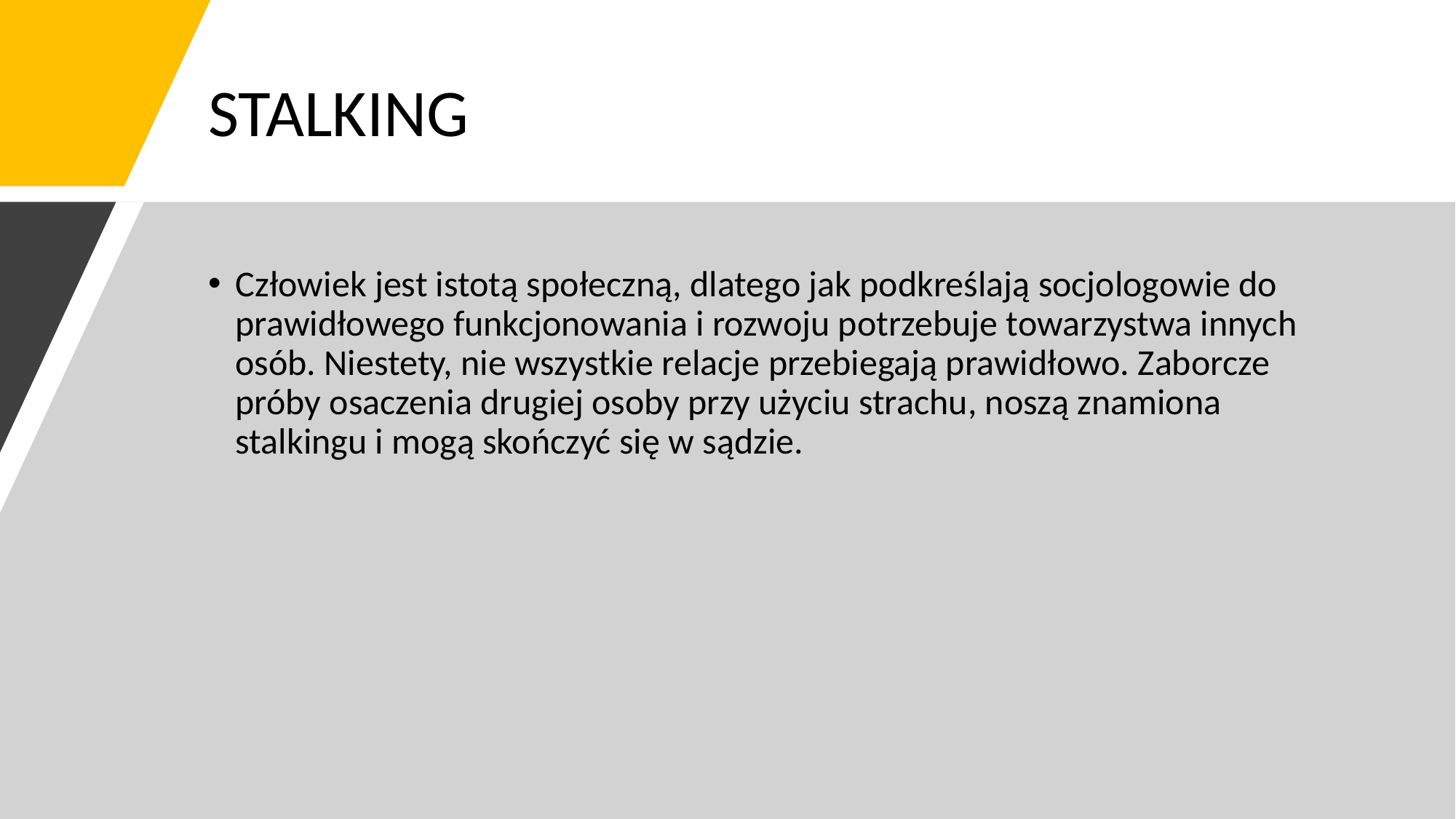

# STALKING

Człowiek jest istotą społeczną, dlatego jak podkreślają socjologowie do prawidłowego funkcjonowania i rozwoju potrzebuje towarzystwa innych osób. Niestety, nie wszystkie relacje przebiegają prawidłowo. Zaborcze próby osaczenia drugiej osoby przy użyciu strachu, noszą znamiona stalkingu i mogą skończyć się w sądzie.